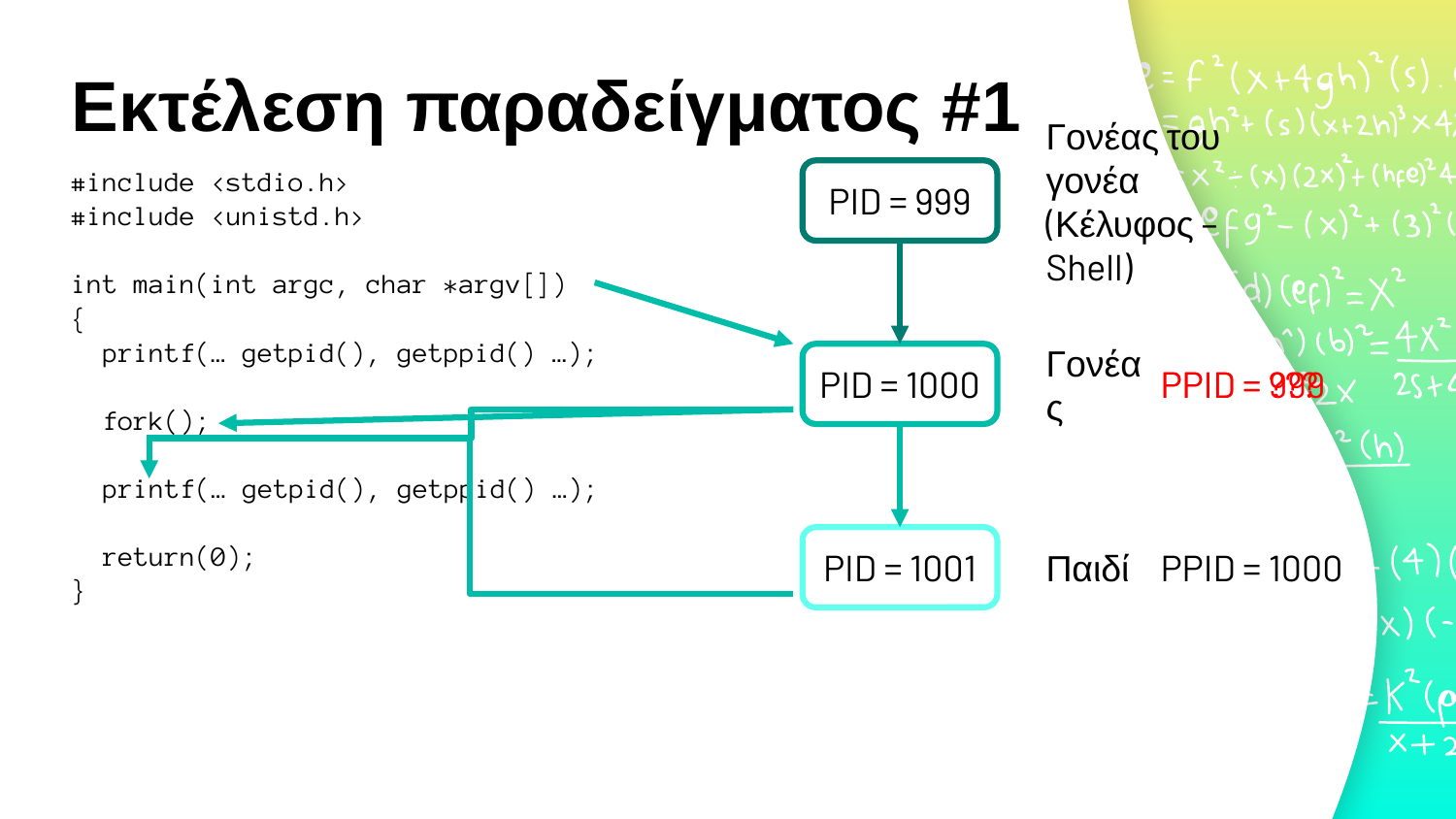

# Εκτέλεση παραδείγματος #1
#include <stdio.h>
#include <unistd.h>

int main(int argc, char *argv[])
{
  printf(… getpid(), getppid() …);

  fork();

  printf(… getpid(), getppid() …);

  return(0);
}
Γονέας του γονέα
(Κέλυφος – Shell)
PID = 999
PID = 1000
Γονέας
PPID = ???
PPID = 999
PID = 1001
Παιδί
PPID = 1000